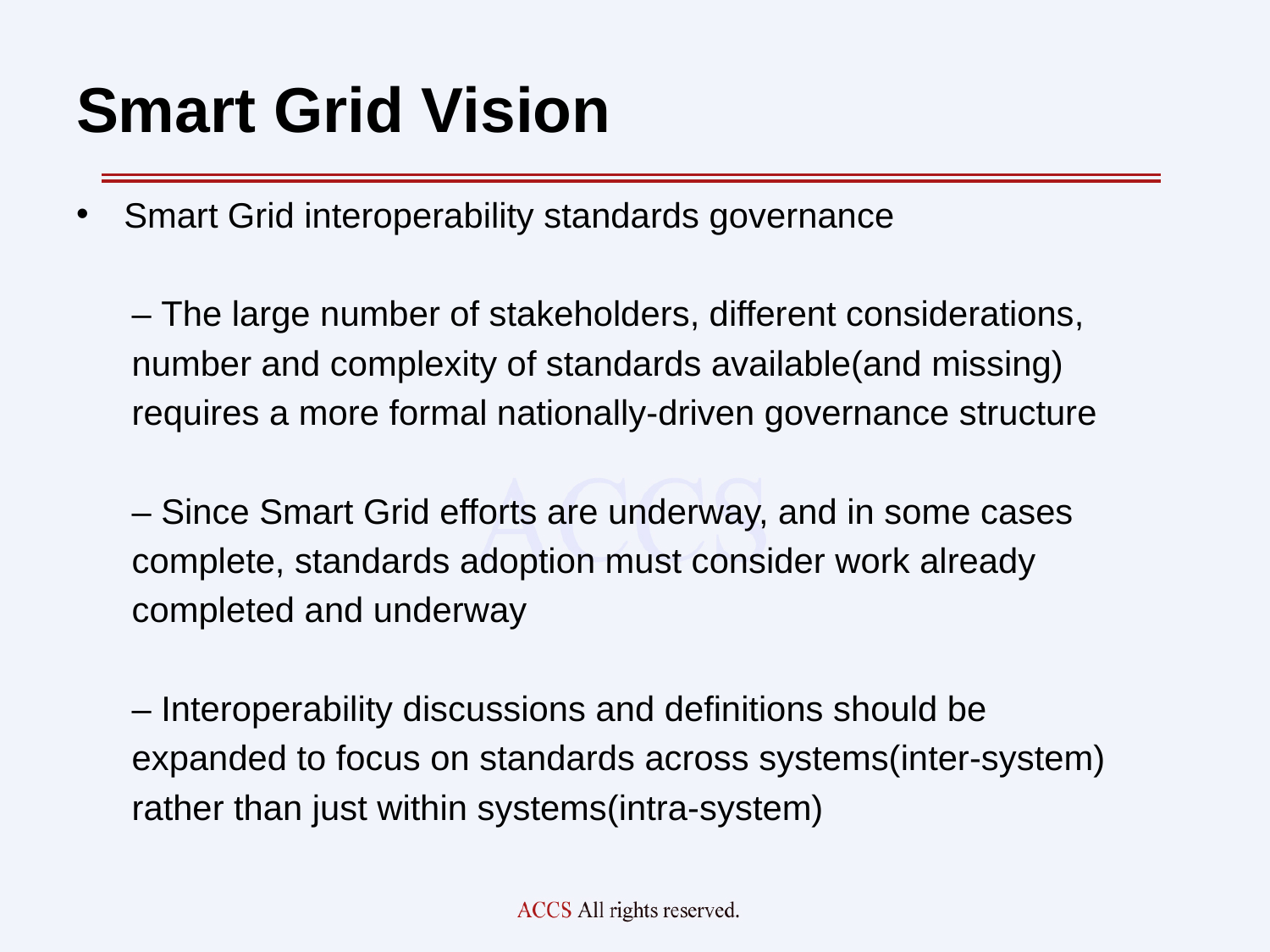

# Smart Grid Vision
Smart Grid interoperability standards governance

– The large number of stakeholders, different considerations,
number and complexity of standards available(and missing)
requires a more formal nationally-driven governance structure

– Since Smart Grid efforts are underway, and in some cases
complete, standards adoption must consider work already
completed and underway

– Interoperability discussions and definitions should be
expanded to focus on standards across systems(inter-system)
rather than just within systems(intra-system)